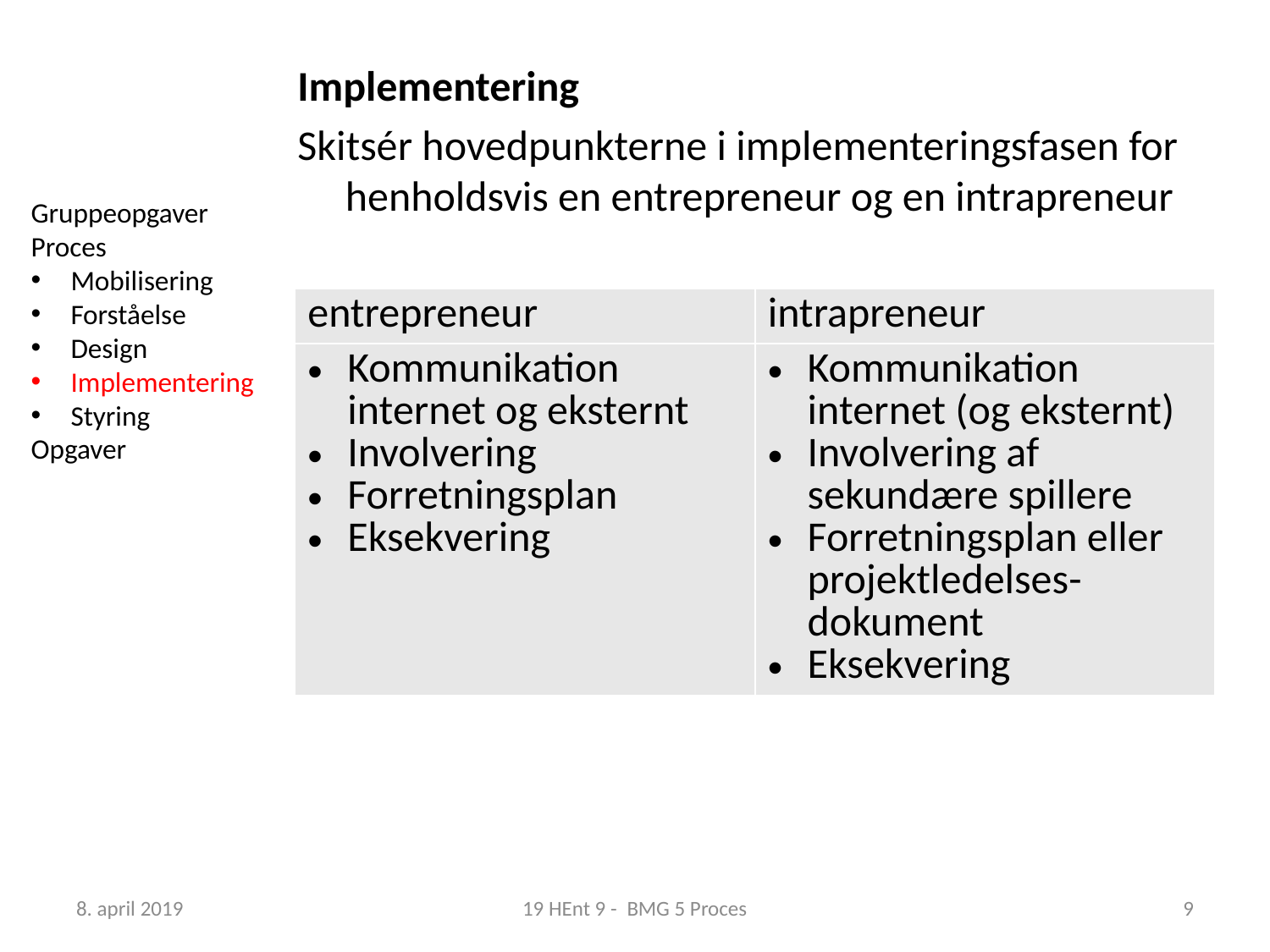

Implementering
Skitsér hovedpunkterne i implementeringsfasen for henholdsvis en entrepreneur og en intrapreneur

Gruppeopgaver
Proces
Mobilisering
Forståelse
Design
Implementering
Styring
Opgaver

| entrepreneur | intrapreneur |
| --- | --- |
| Kommunikation internet og eksternt Involvering Forretningsplan Eksekvering | Kommunikation internet (og eksternt) Involvering af sekundære spillere Forretningsplan eller projektledelses-dokument Eksekvering |
8. april 2019
19 HEnt 9 -  BMG 5 Proces
9